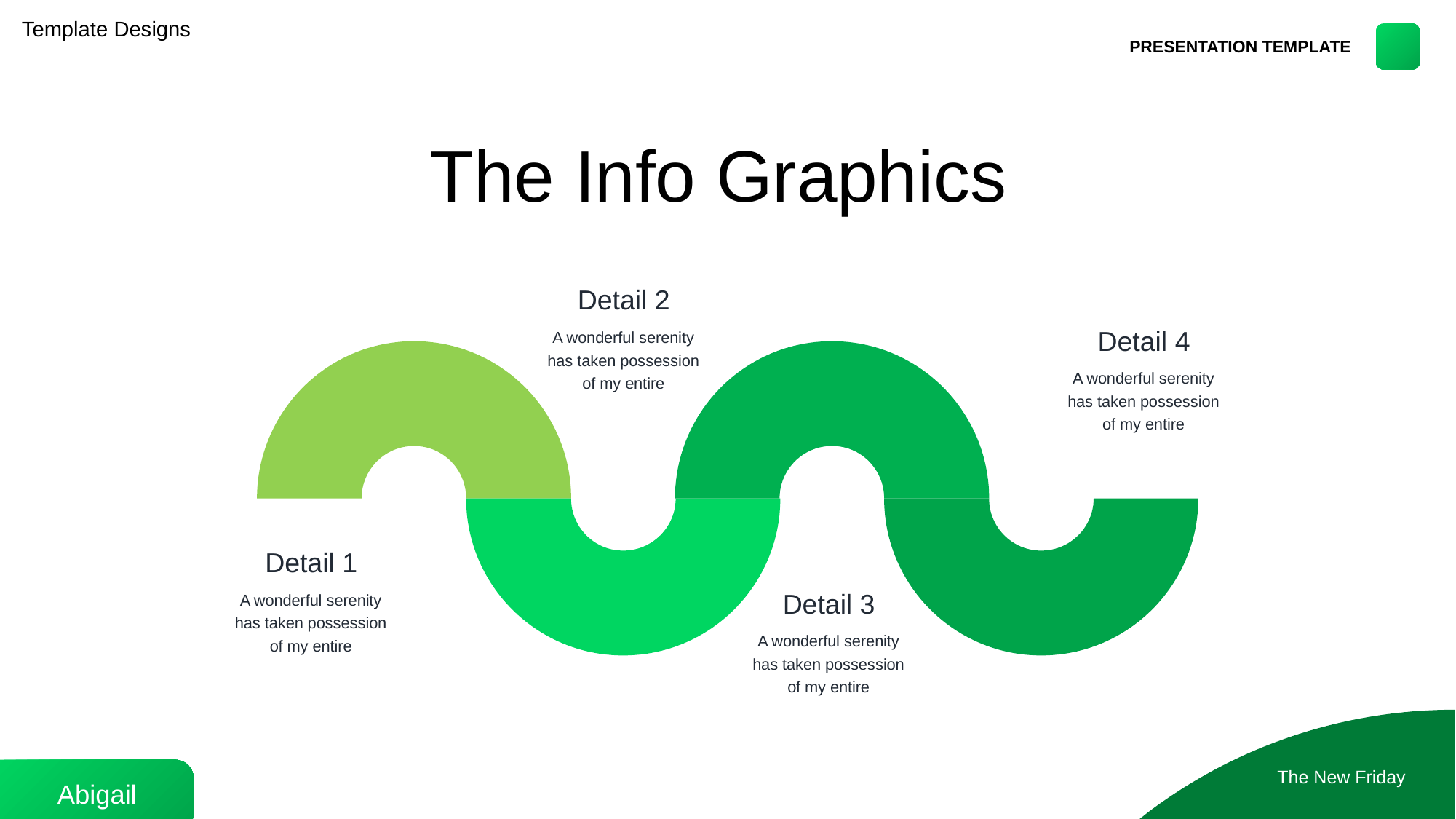

Template Designs

PRESENTATION TEMPLATE
The Info Graphics
Detail 2
A wonderful serenity has taken possession of my entire
Detail 4

A wonderful serenity has taken possession of my entire

Detail 1
A wonderful serenity has taken possession of my entire
Detail 3
A wonderful serenity has taken possession of my entire

The New Friday
Abigail Part